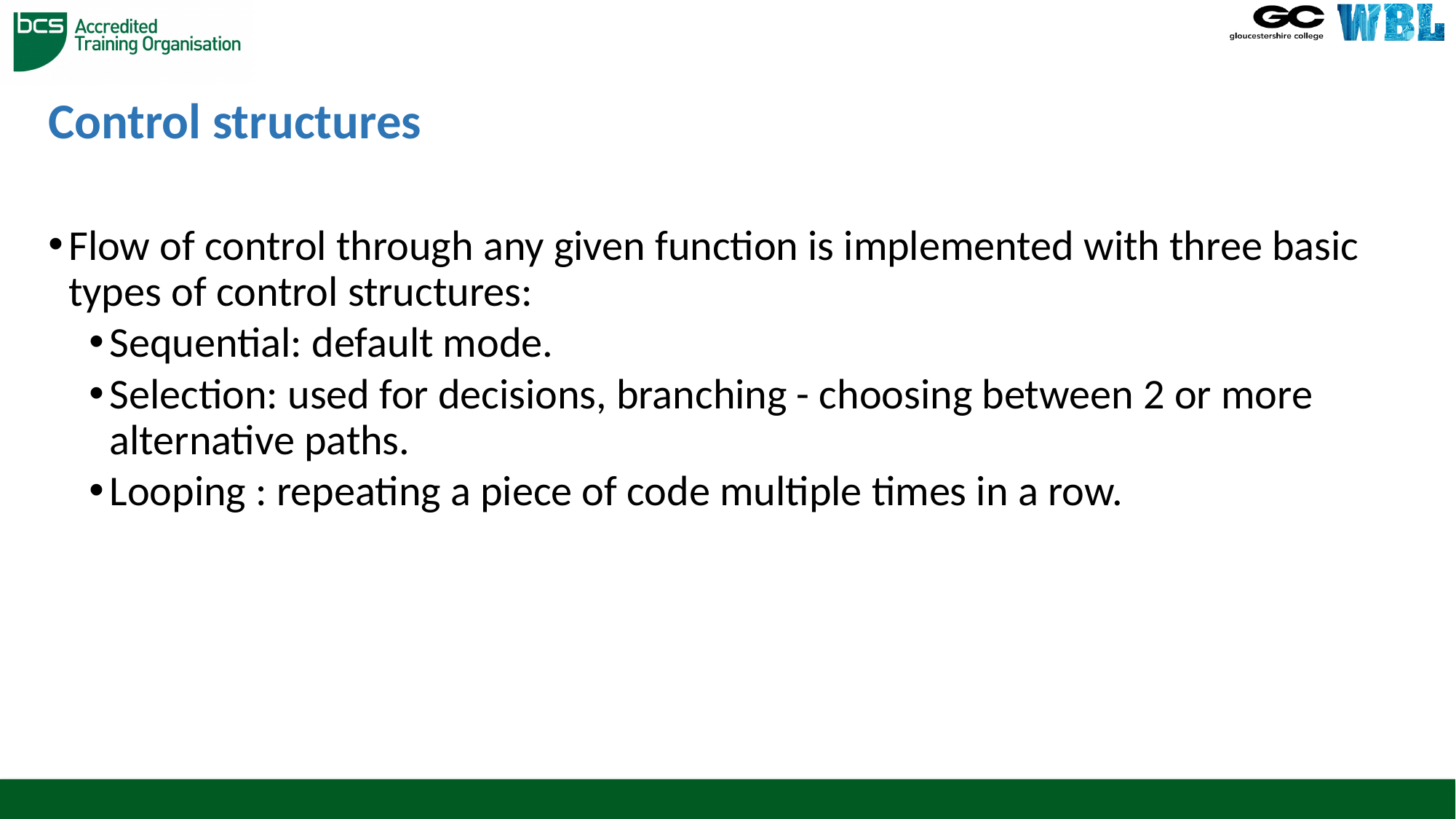

# Control structures
Flow of control through any given function is implemented with three basic types of control structures:
Sequential: default mode.
Selection: used for decisions, branching - choosing between 2 or more alternative paths.
Looping : repeating a piece of code multiple times in a row.